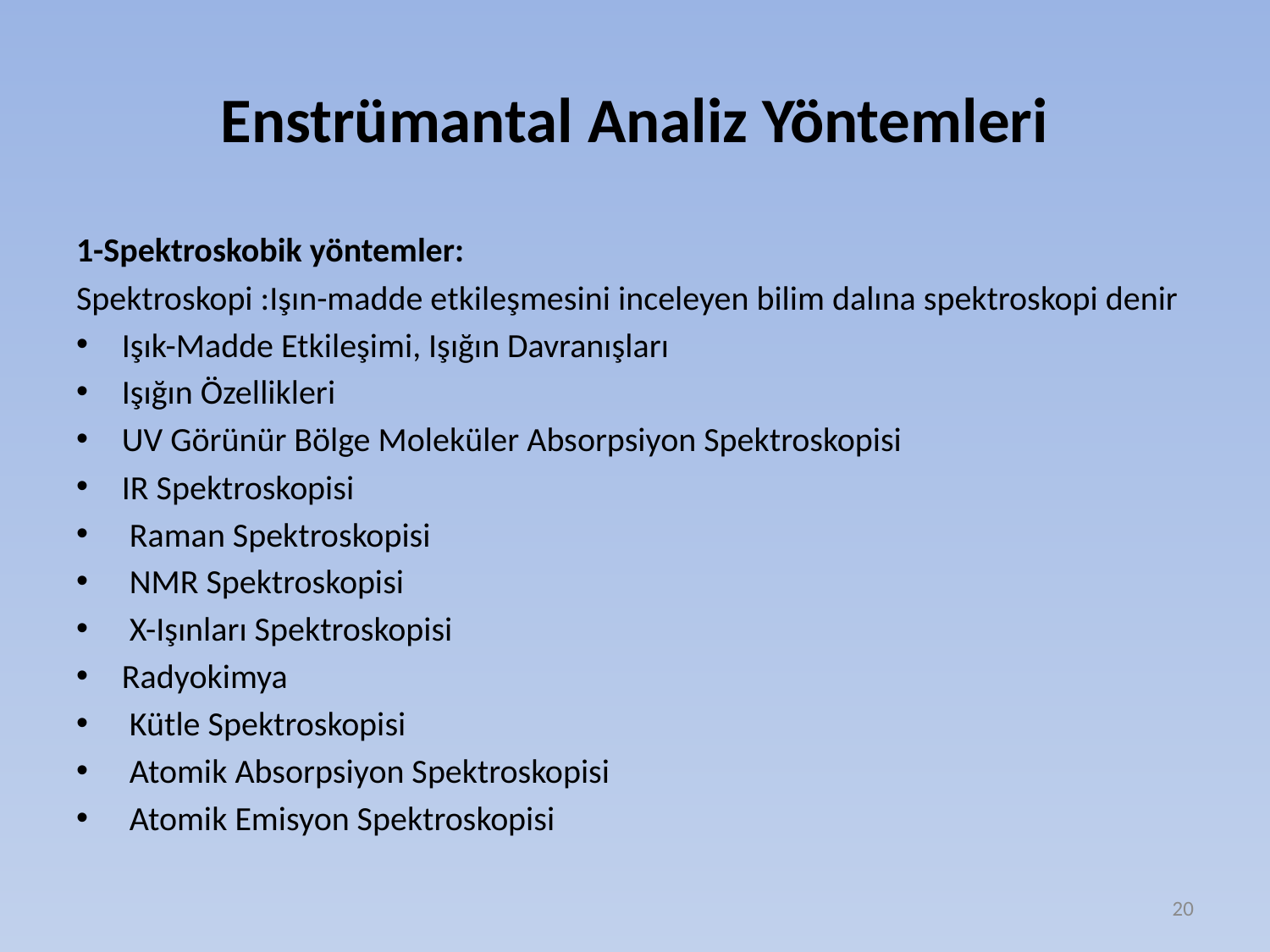

# Enstrümantal Analiz Yöntemleri
1-Spektroskobik yöntemler:
Spektroskopi :Işın-madde etkileşmesini inceleyen bilim dalına spektroskopi denir
Işık-Madde Etkileşimi, Işığın Davranışları
Işığın Özellikleri
UV Görünür Bölge Moleküler Absorpsiyon Spektroskopisi
IR Spektroskopisi
 Raman Spektroskopisi
 NMR Spektroskopisi
 X-Işınları Spektroskopisi
Radyokimya
 Kütle Spektroskopisi
 Atomik Absorpsiyon Spektroskopisi
 Atomik Emisyon Spektroskopisi
20